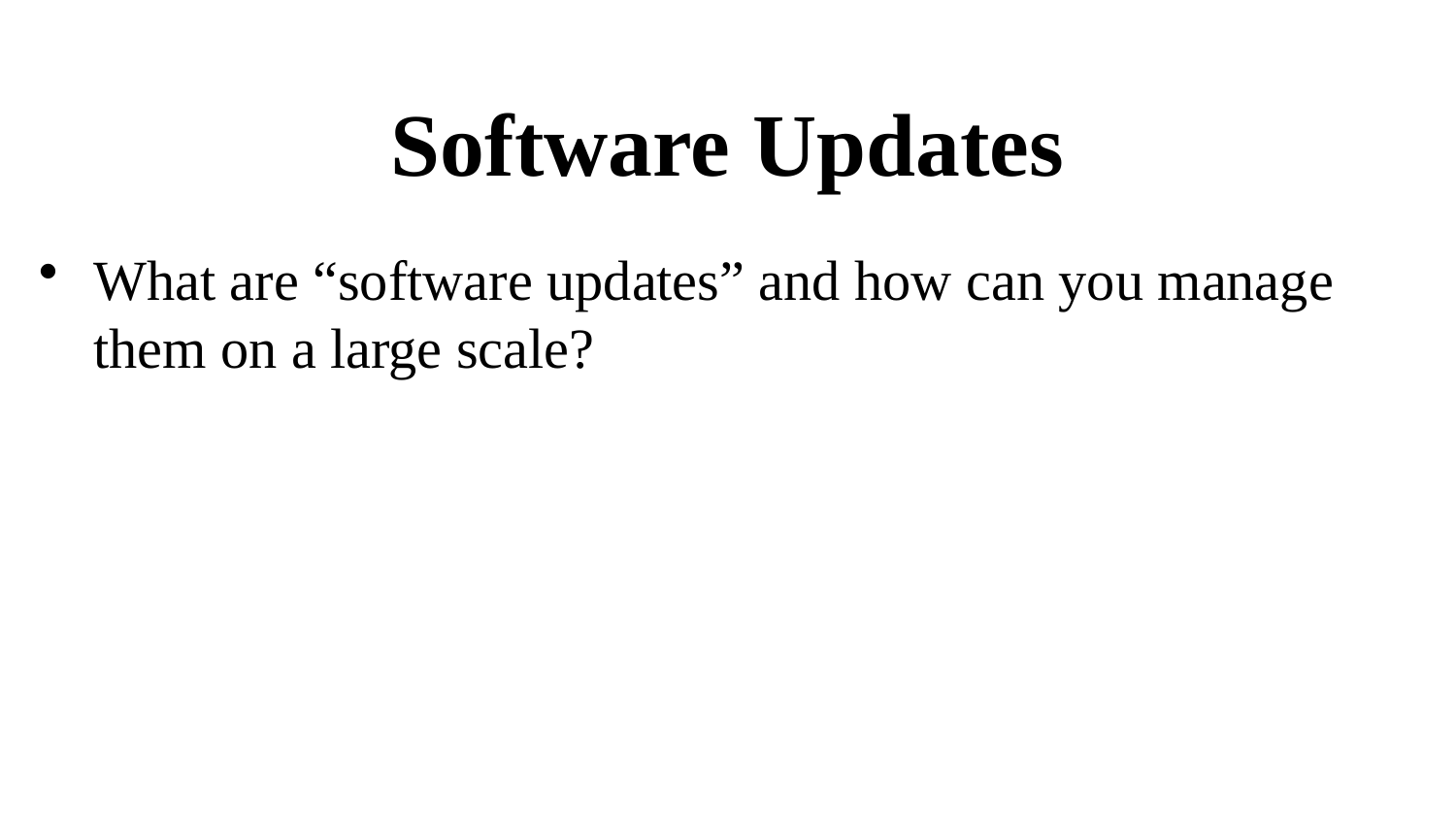

# Software Updates
What are “software updates” and how can you manage them on a large scale?